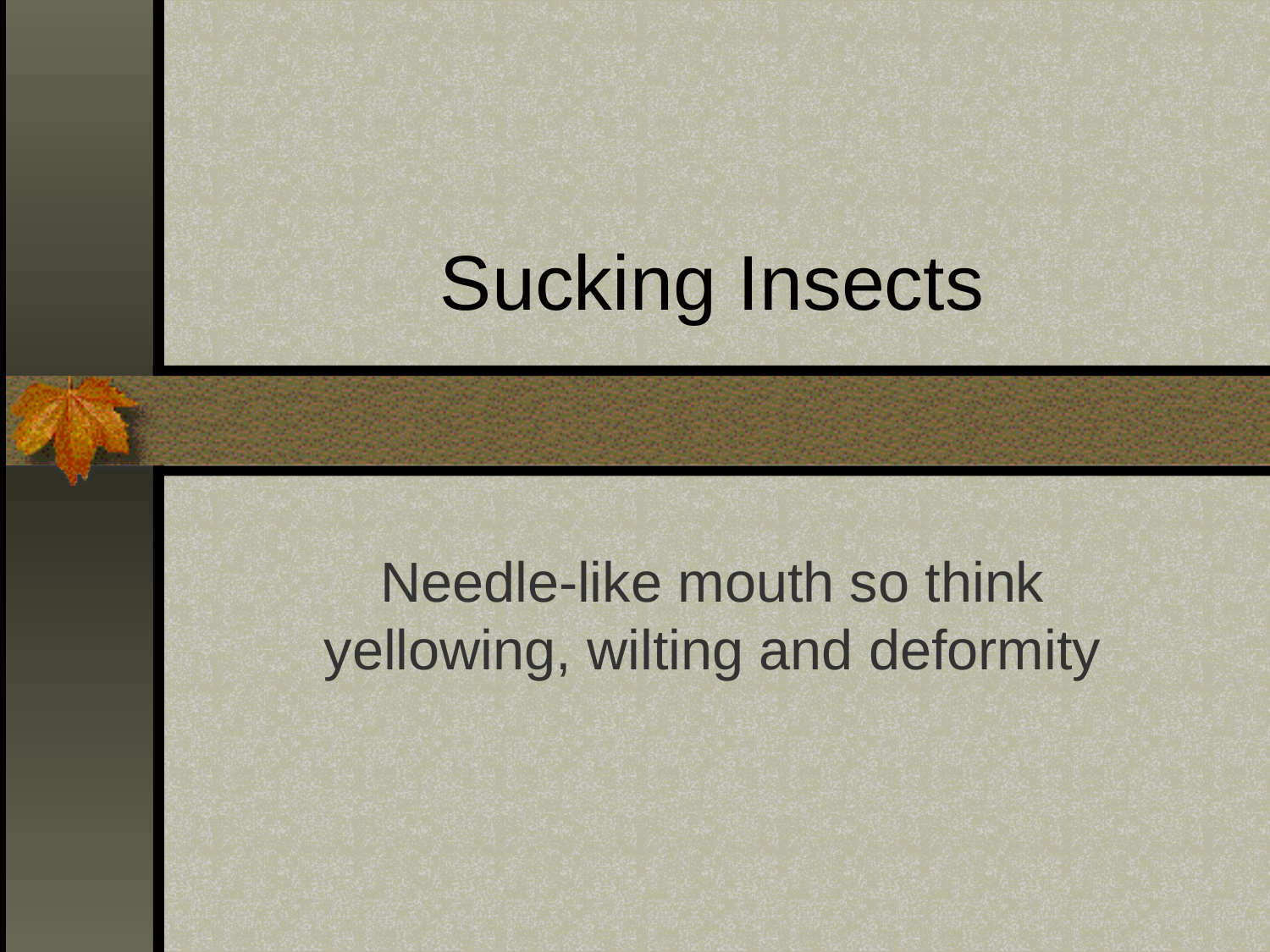

# Sucking Insects
Needle-like mouth so think yellowing, wilting and deformity